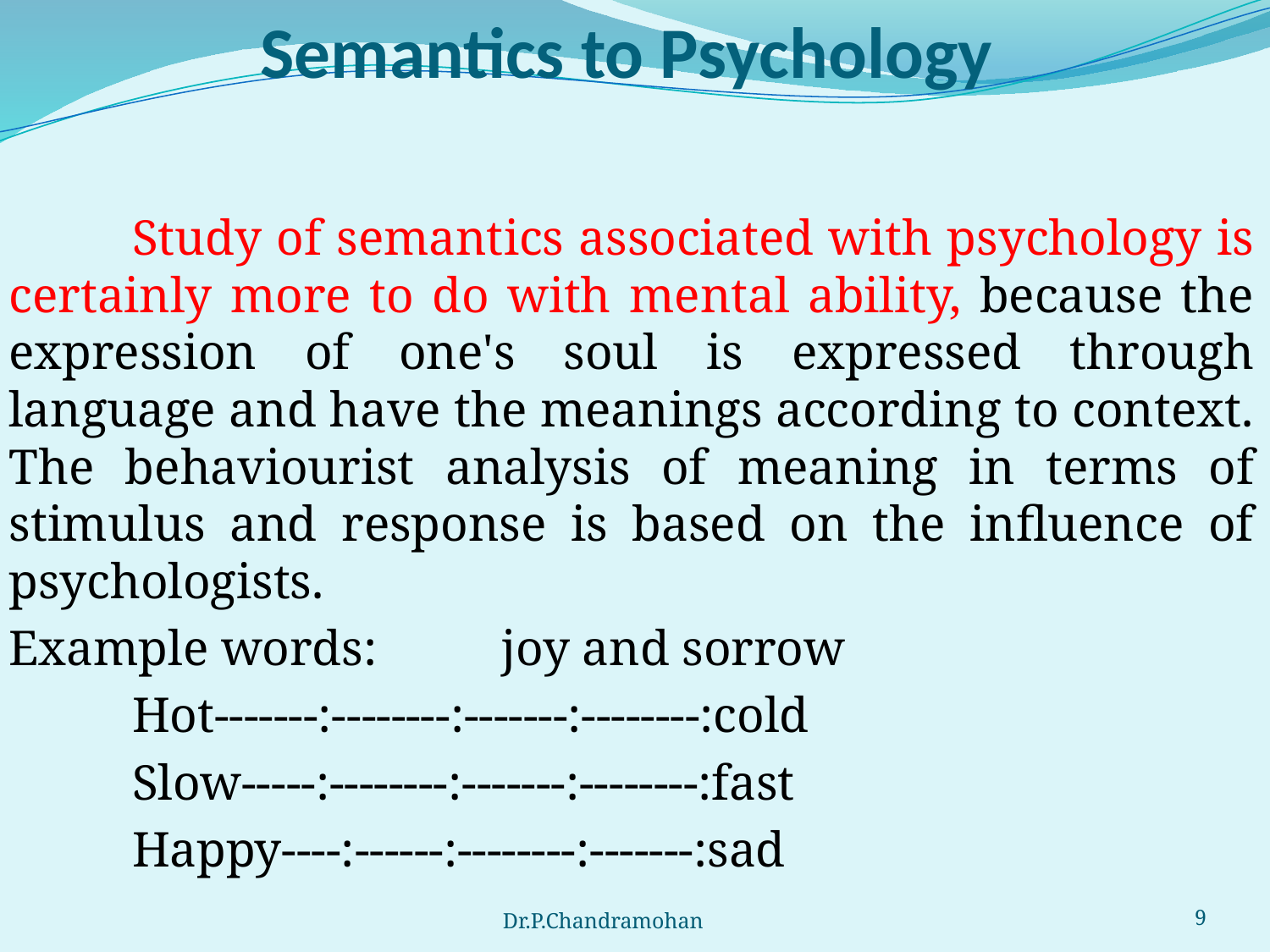

# Semantics to Psychology
 	Study of semantics associated with psychology is certainly more to do with mental ability, because the expression of one's soul is expressed through language and have the meanings according to context. The behaviourist analysis of meaning in terms of stimulus and response is based on the influence of psychologists.
Example words: 	joy and sorrow
 	Hot-------:--------:-------:--------:cold
	Slow-----:--------:-------:--------:fast
	Happy----:------:--------:-------:sad

Dr.P.Chandramohan
9